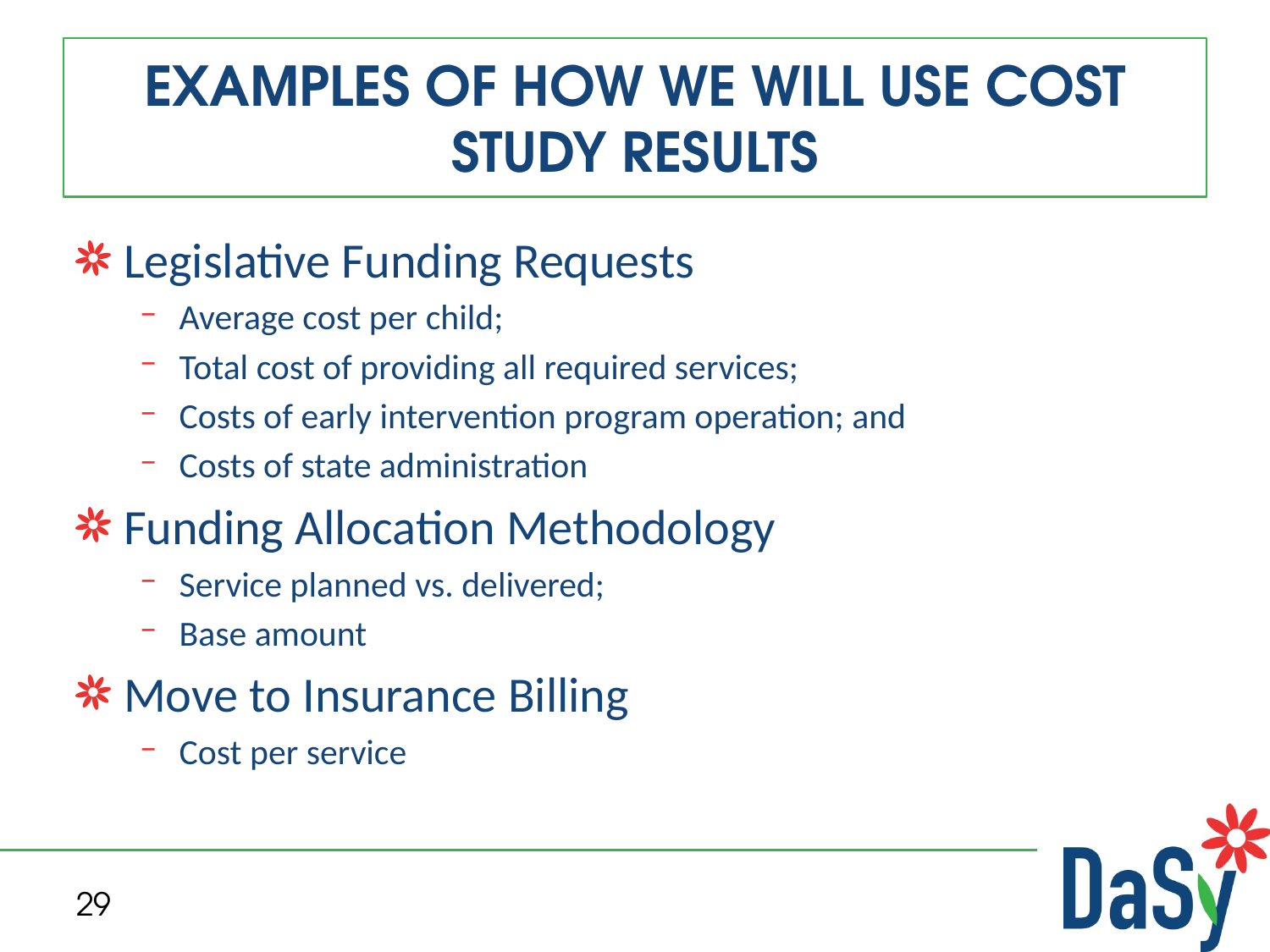

# EXAMPLES OF HOW WE WILL USE COST STUDY RESULTS
Legislative Funding Requests
Average cost per child;
Total cost of providing all required services;
Costs of early intervention program operation; and
Costs of state administration
Funding Allocation Methodology
Service planned vs. delivered;
Base amount
Move to Insurance Billing
Cost per service

29